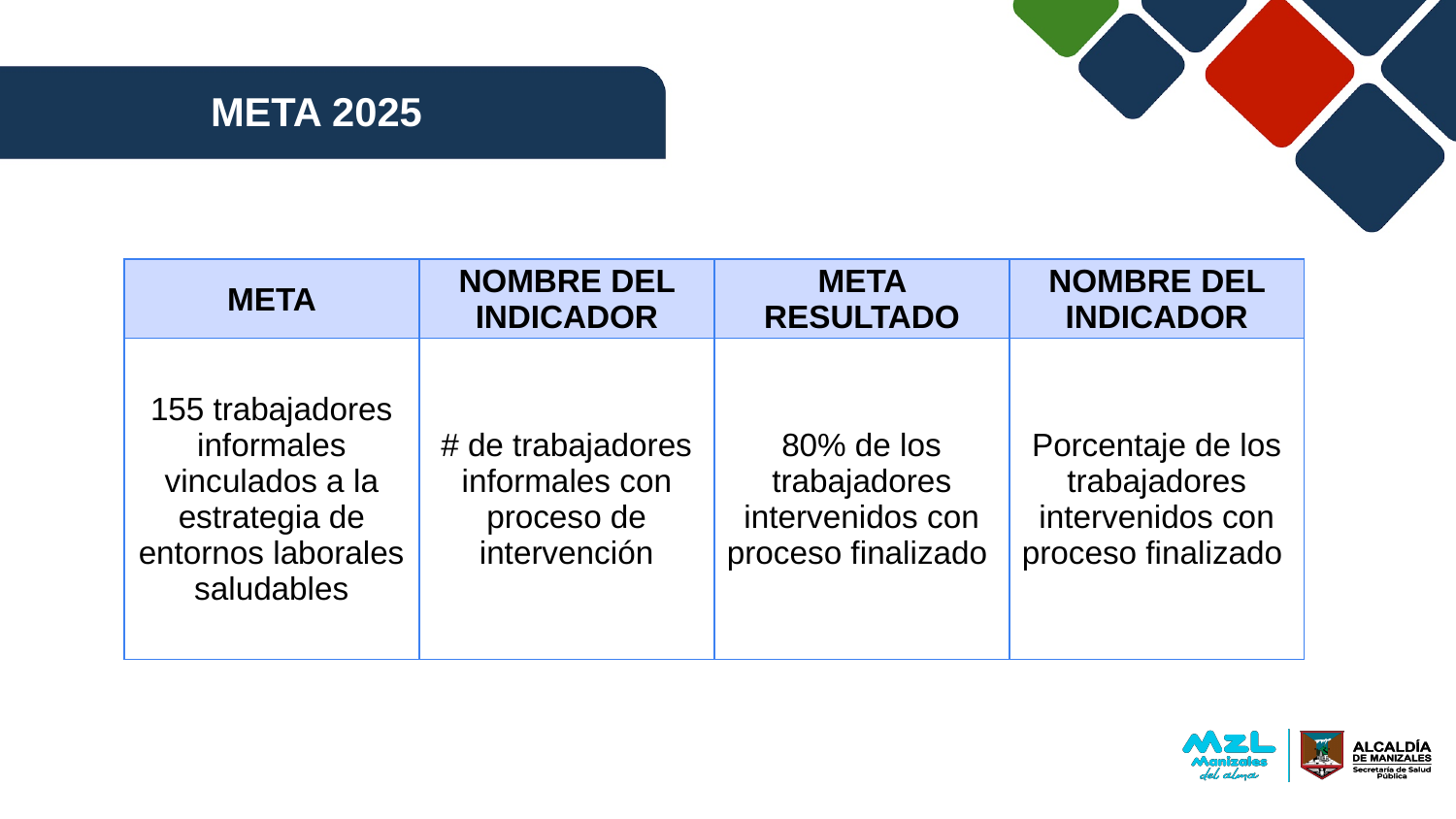

META 2025
| META | NOMBRE DEL INDICADOR | META RESULTADO | NOMBRE DEL INDICADOR |
| --- | --- | --- | --- |
| 155 trabajadores informales vinculados a la estrategia de entornos laborales saludables | # de trabajadores informales con proceso de intervención | 80% de los trabajadores intervenidos con proceso finalizado | Porcentaje de los trabajadores intervenidos con proceso finalizado |